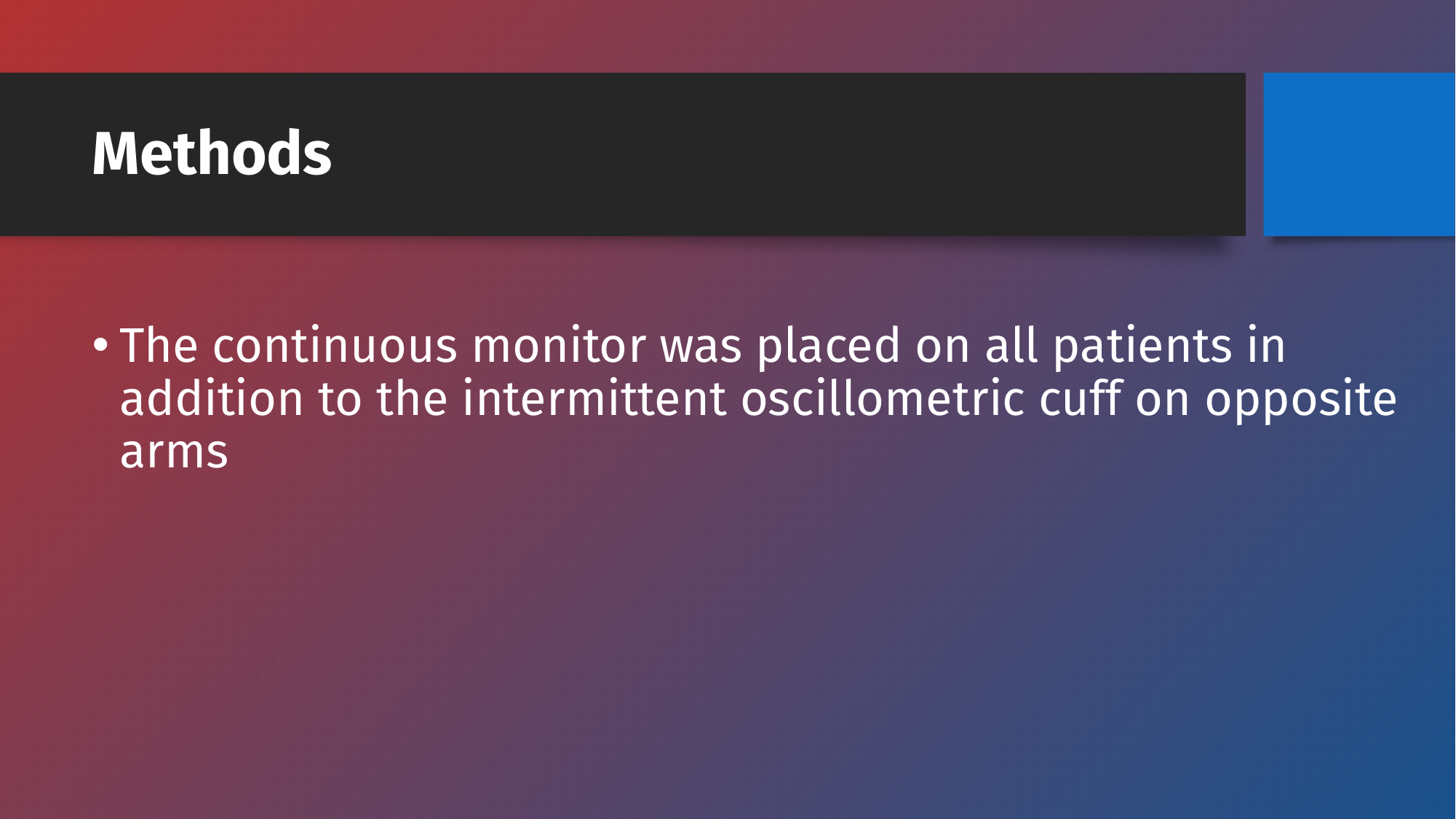

# Methods
The continuous monitor was placed on all patients in addition to the intermittent oscillometric cuff on opposite arms